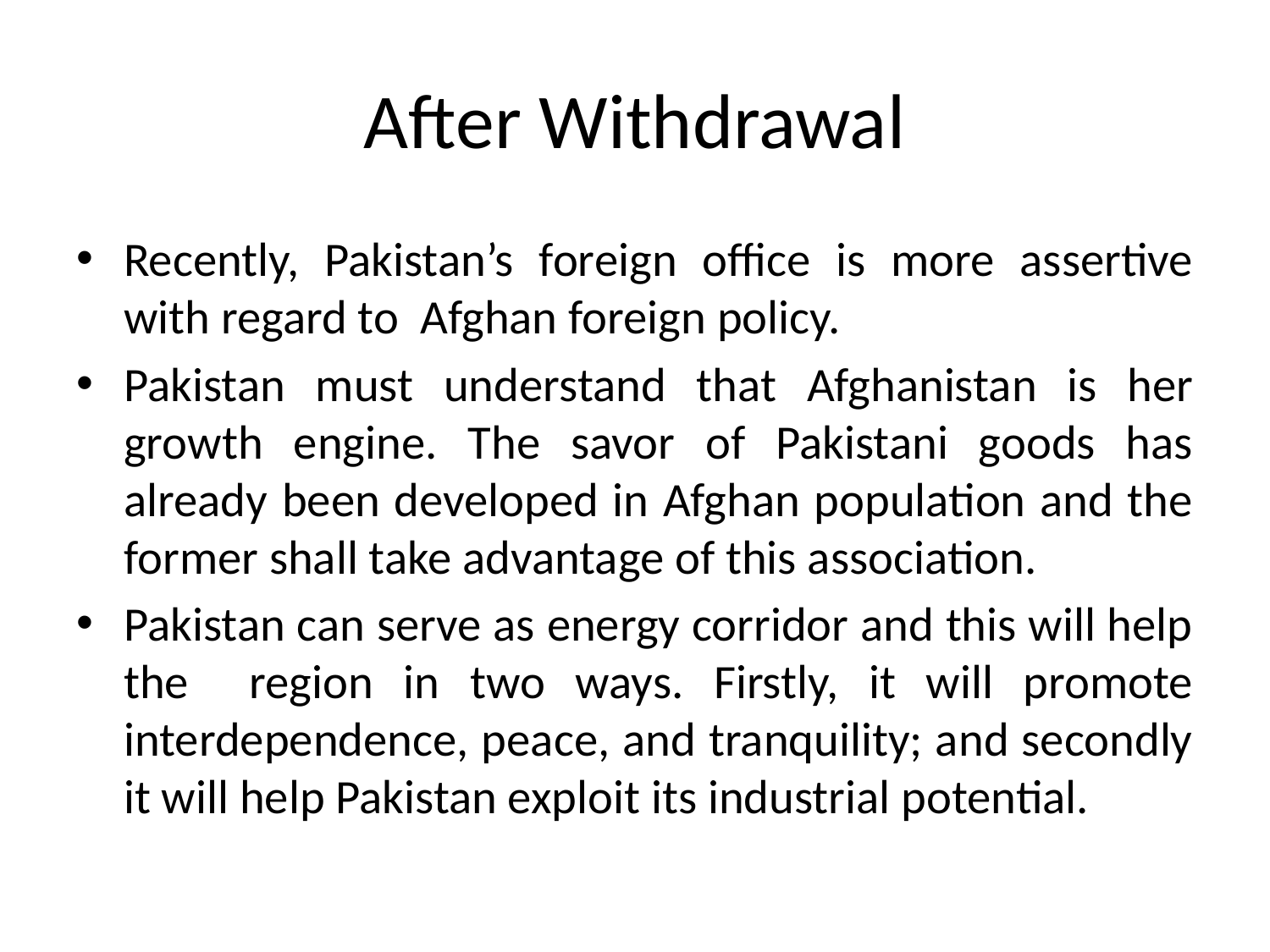

# After Withdrawal
Recently, Pakistan’s foreign office is more assertive with regard to  Afghan foreign policy.
Pakistan must understand that Afghanistan is her growth engine. The savor of Pakistani goods has already been developed in Afghan population and the former shall take advantage of this association.
Pakistan can serve as energy corridor and this will help the  region in two ways. Firstly, it will promote interdependence, peace, and tranquility; and secondly it will help Pakistan exploit its industrial potential.